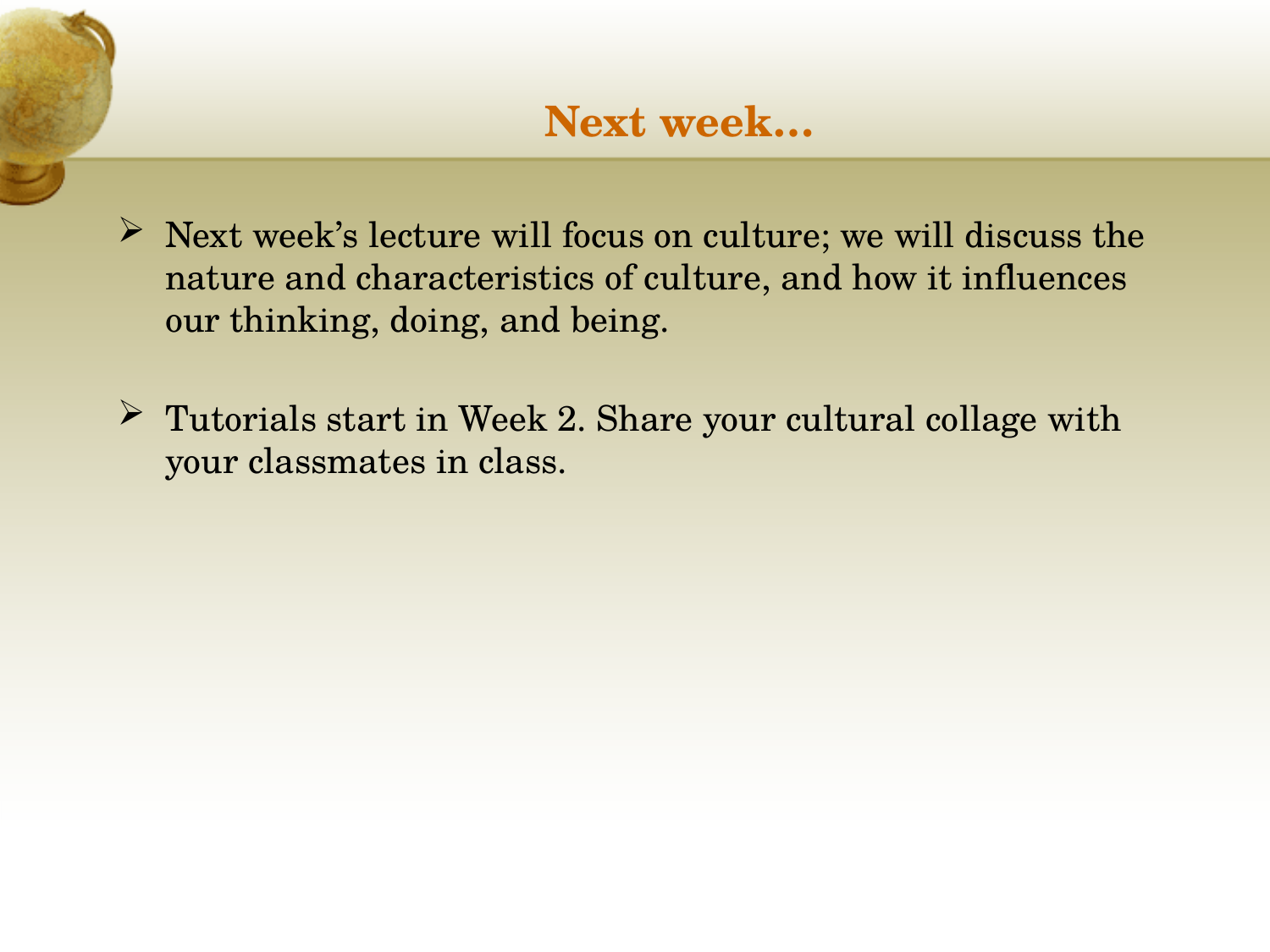

# Next week…
Next week’s lecture will focus on culture; we will discuss the nature and characteristics of culture, and how it influences our thinking, doing, and being.

Tutorials start in Week 2. Share your cultural collage with your classmates in class.